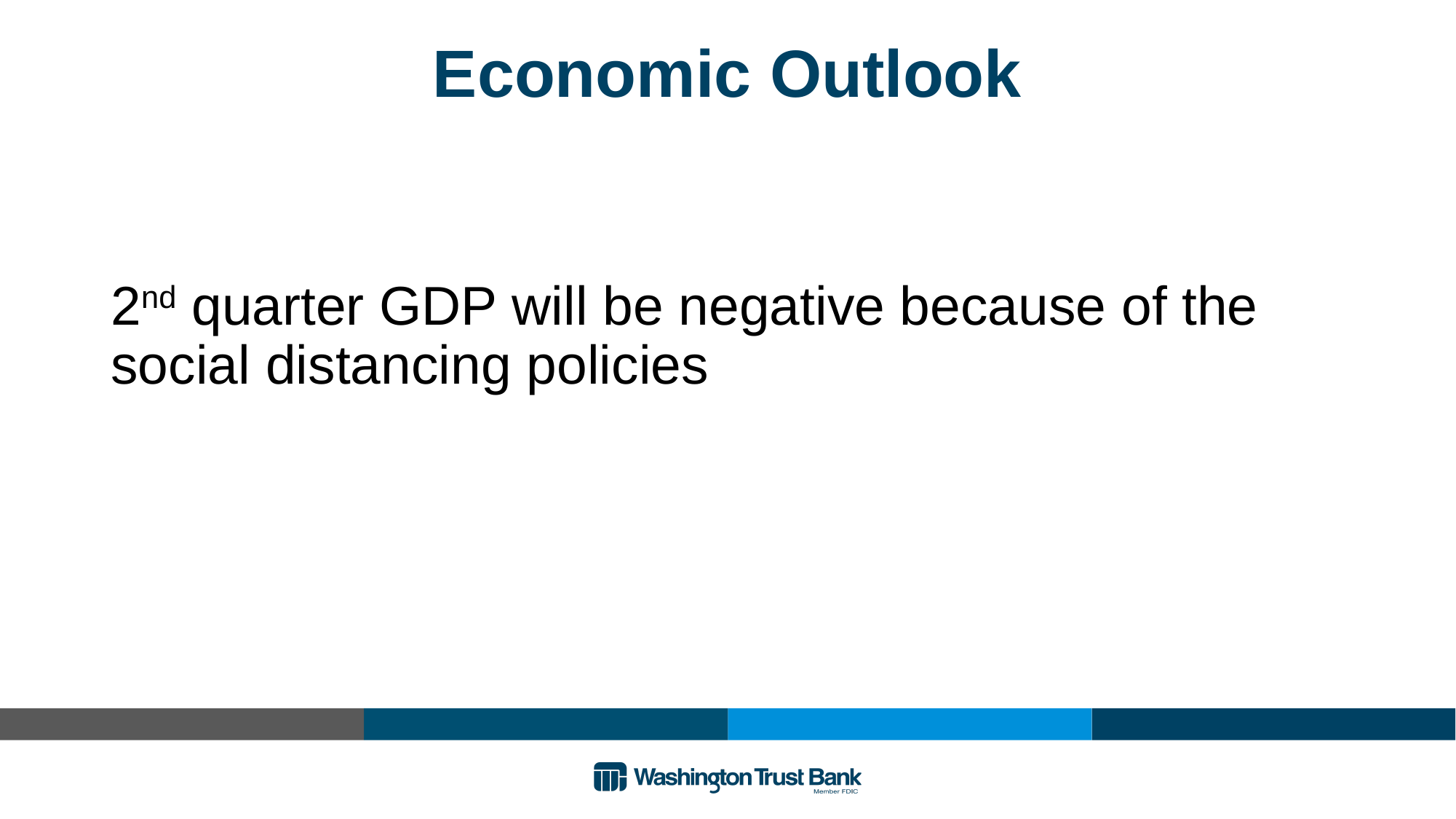

# Economic Outlook

2nd quarter GDP will be negative because of the social distancing policies